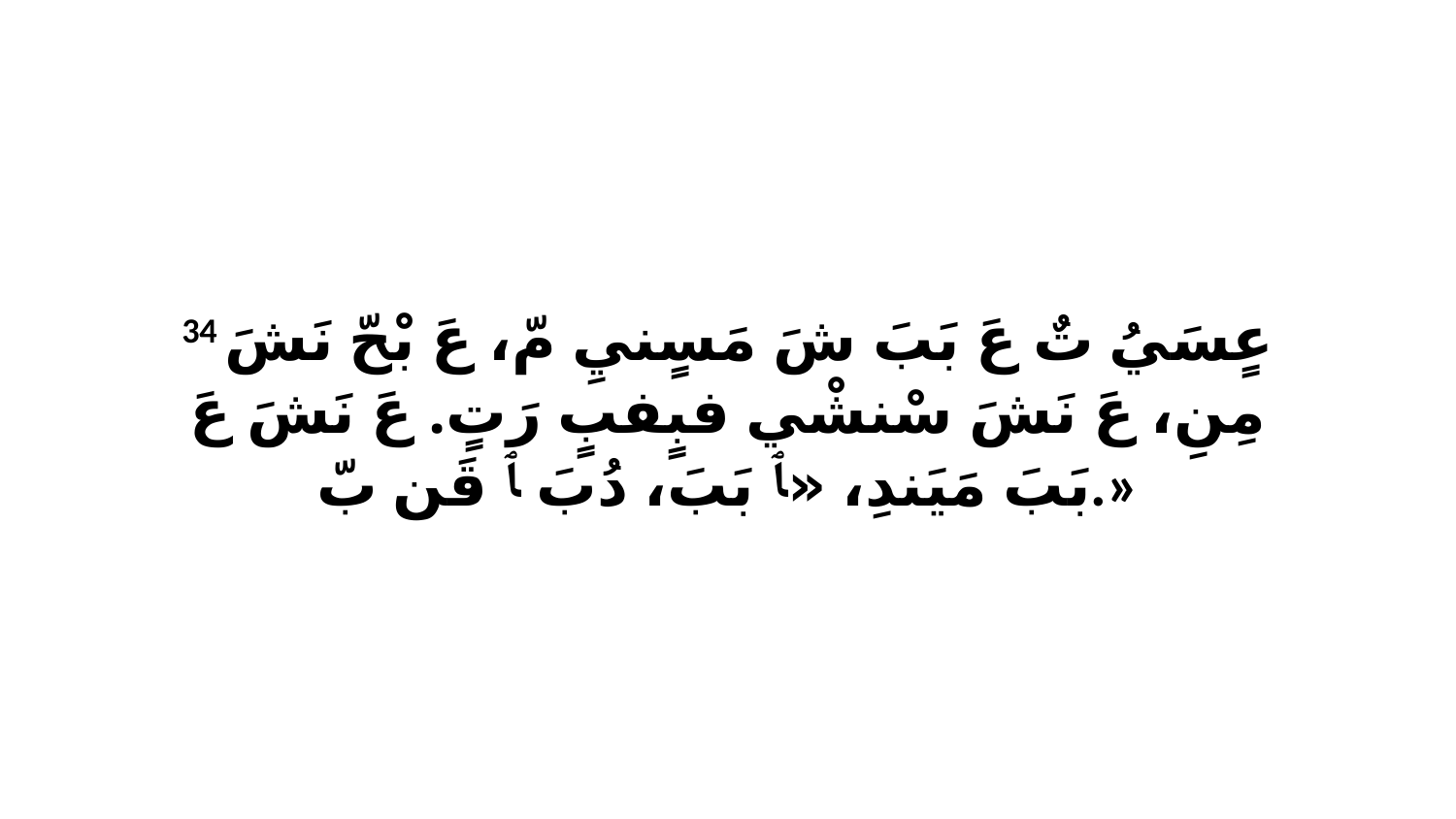

34 عٍسَيُ تٌ عَ بَبَ شَ مَسٍنيِ مّ، عَ بْحّ نَشَ مِنِ، عَ نَشَ سْنشْي فبٍفبٍ رَتٍ. عَ نَشَ عَ بَبَ مَيَندِ، «ﭑ بَبَ، دُبَ ﭑ قَن بّ.»